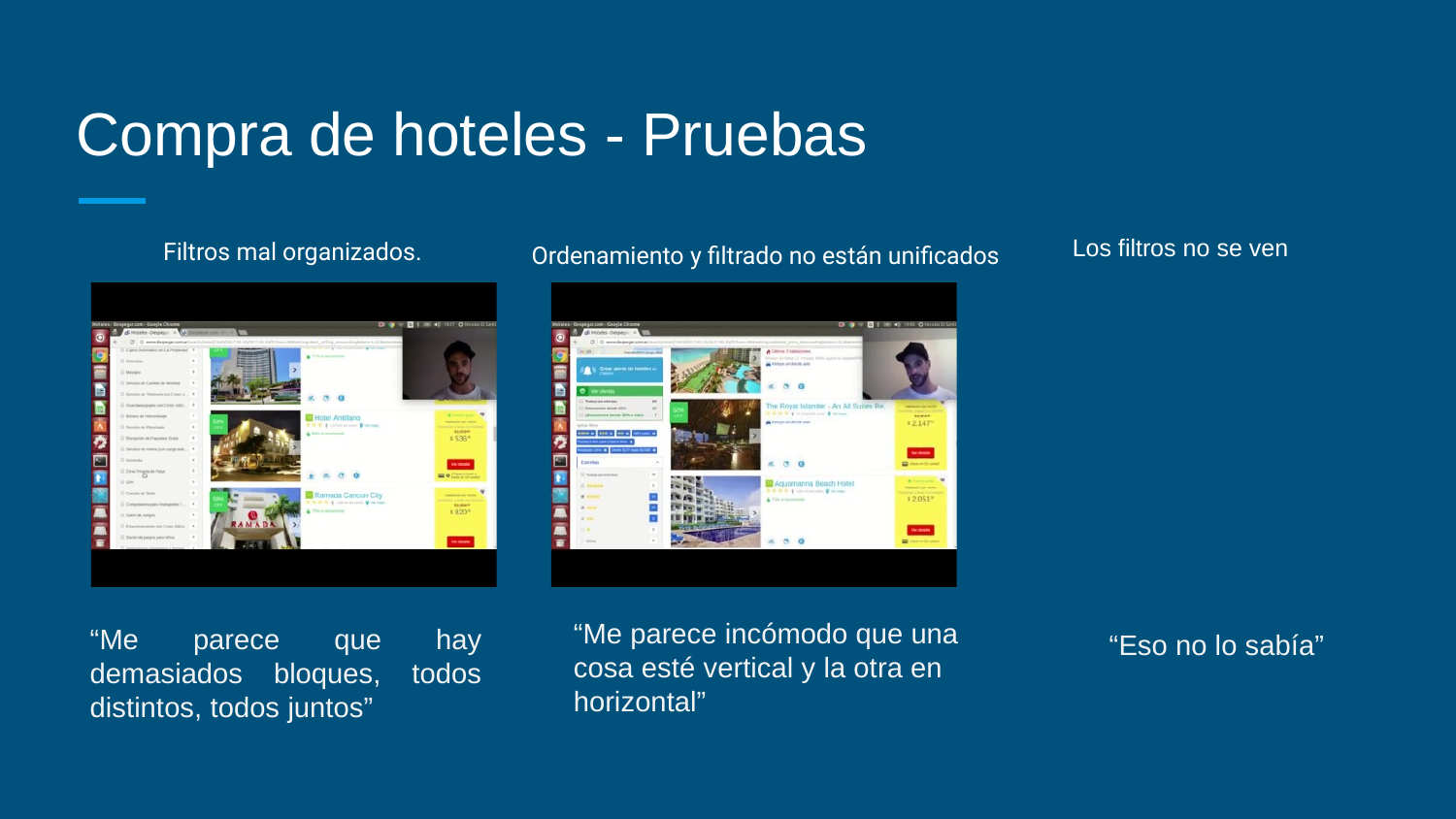

# Compra de hoteles - Pruebas
Filtros mal organizados.
Los filtros no se ven
Ordenamiento y filtrado no están unificados

“Me parece incómodo que una cosa esté vertical y la otra en horizontal”
“Me parece que hay demasiados bloques, todos distintos, todos juntos”
“Eso no lo sabía”